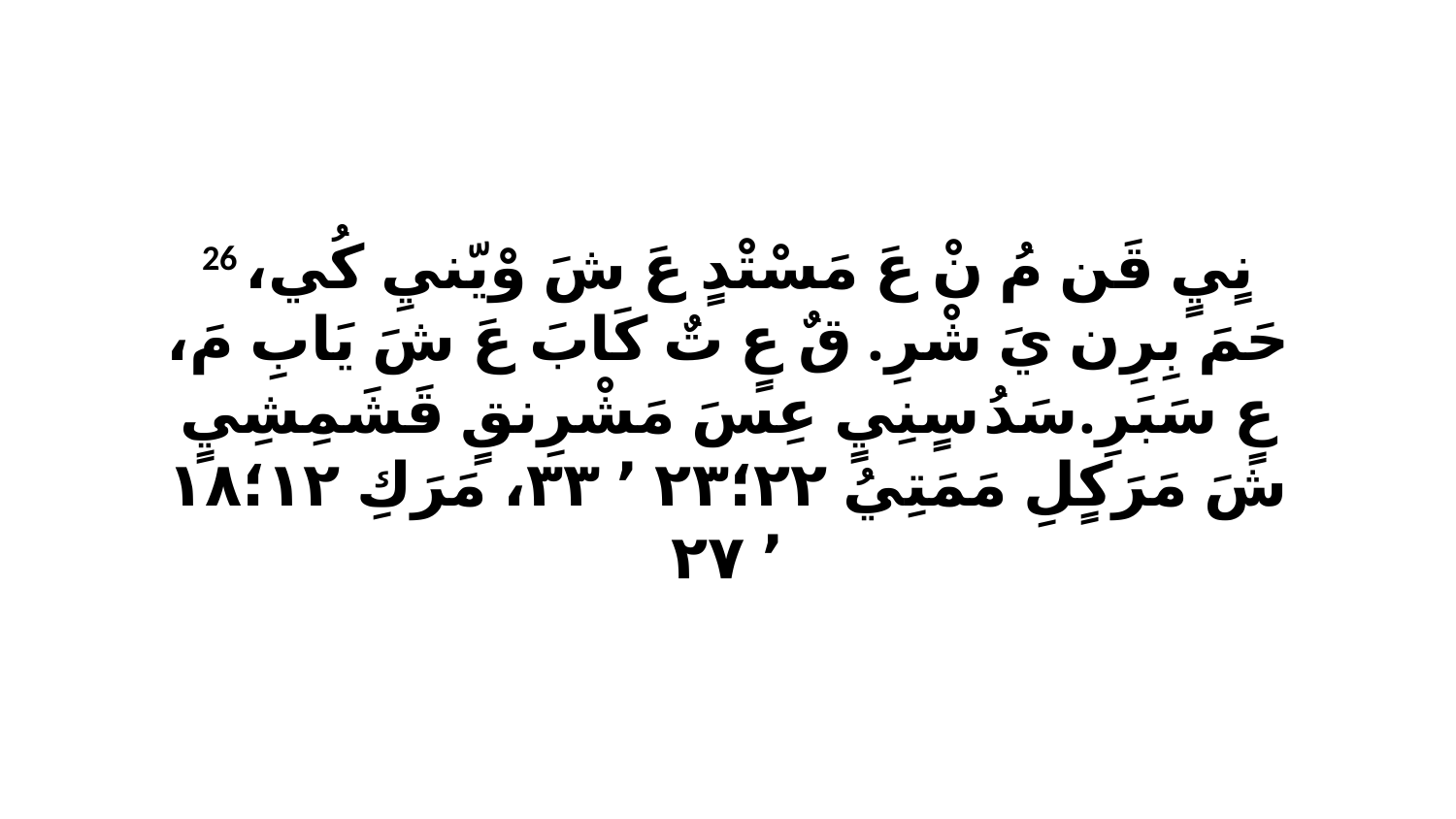

26 نٍيٍ قَن مُ نْ عَ مَسْتْدٍ عَ شَ وْيّنيِ كُي، حَمَ بِرِن يَ شْرِ. قٌ عٍ تٌ كَابَ عَ شَ يَابِ مَ، عٍ سَبَرِ.سَدُ سٍنِيٍ عِسَ مَشْرِنقٍ قَشَمِشِيٍ شَ مَرَكٍلِ مَمَتِيُ ٢٢‏؛٢٣ ٬ ٣٣، مَرَكِ ١٢‏؛١٨ ٬ ٢٧